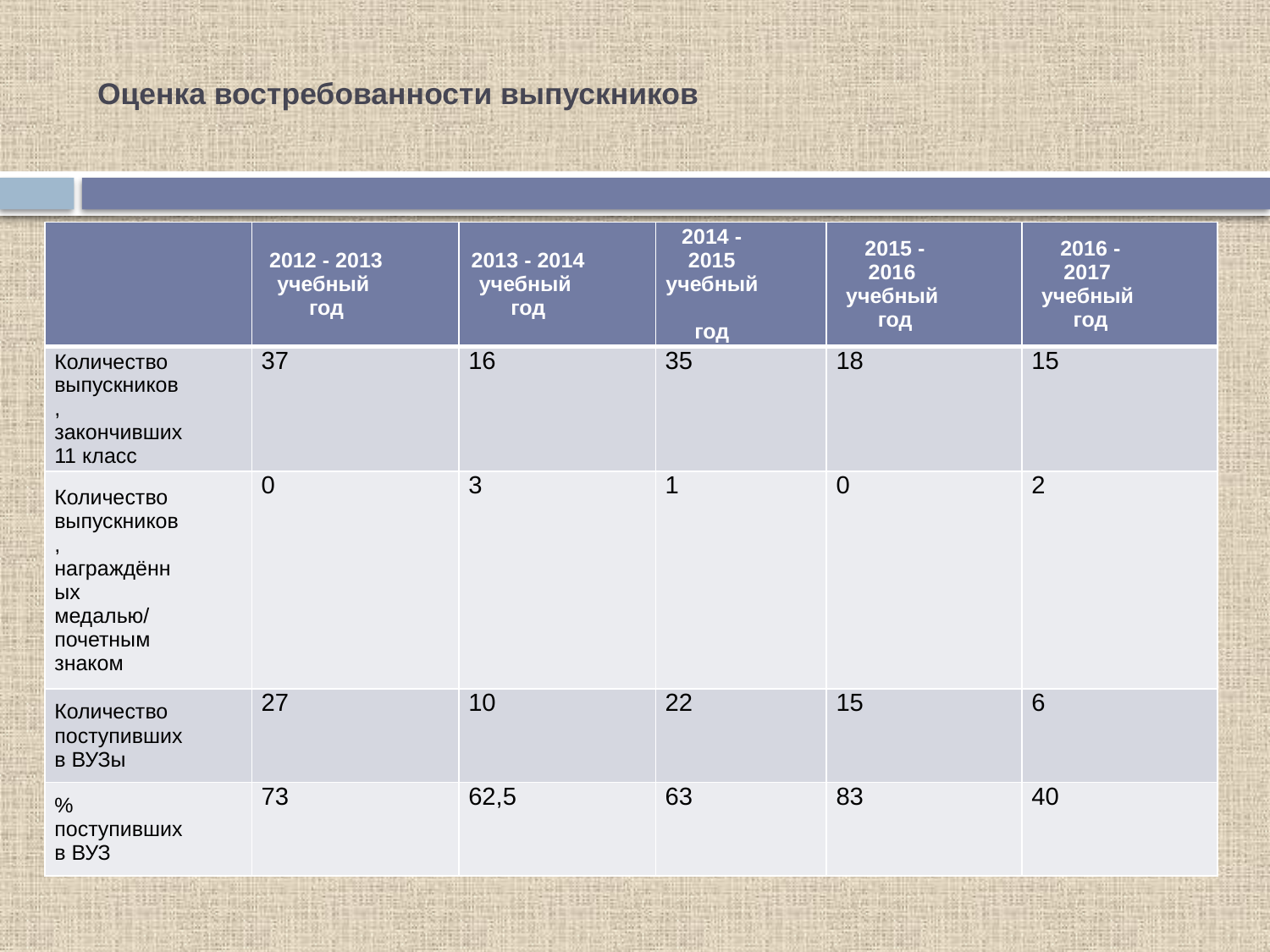

# Оценка востребованности выпускников
|  | 2012 - 2013 учебный  год | 2013 - 2014 учебный  год | 2014 - 2015 учебный  год | 2015 - 2016  учебный год | 2016 - 2017  учебный год |
| --- | --- | --- | --- | --- | --- |
| Количество выпускников, закончивших 11 класс | 37 | 16 | 35 | 18 | 15 |
| Количество выпускников, награждённых  медалью/ почетным знаком | 0 | 3 | 1 | 0 | 2 |
| Количество поступивших в ВУЗы | 27 | 10 | 22 | 15 | 6 |
| % поступивших в ВУЗ | 73 | 62,5 | 63 | 83 | 40 |